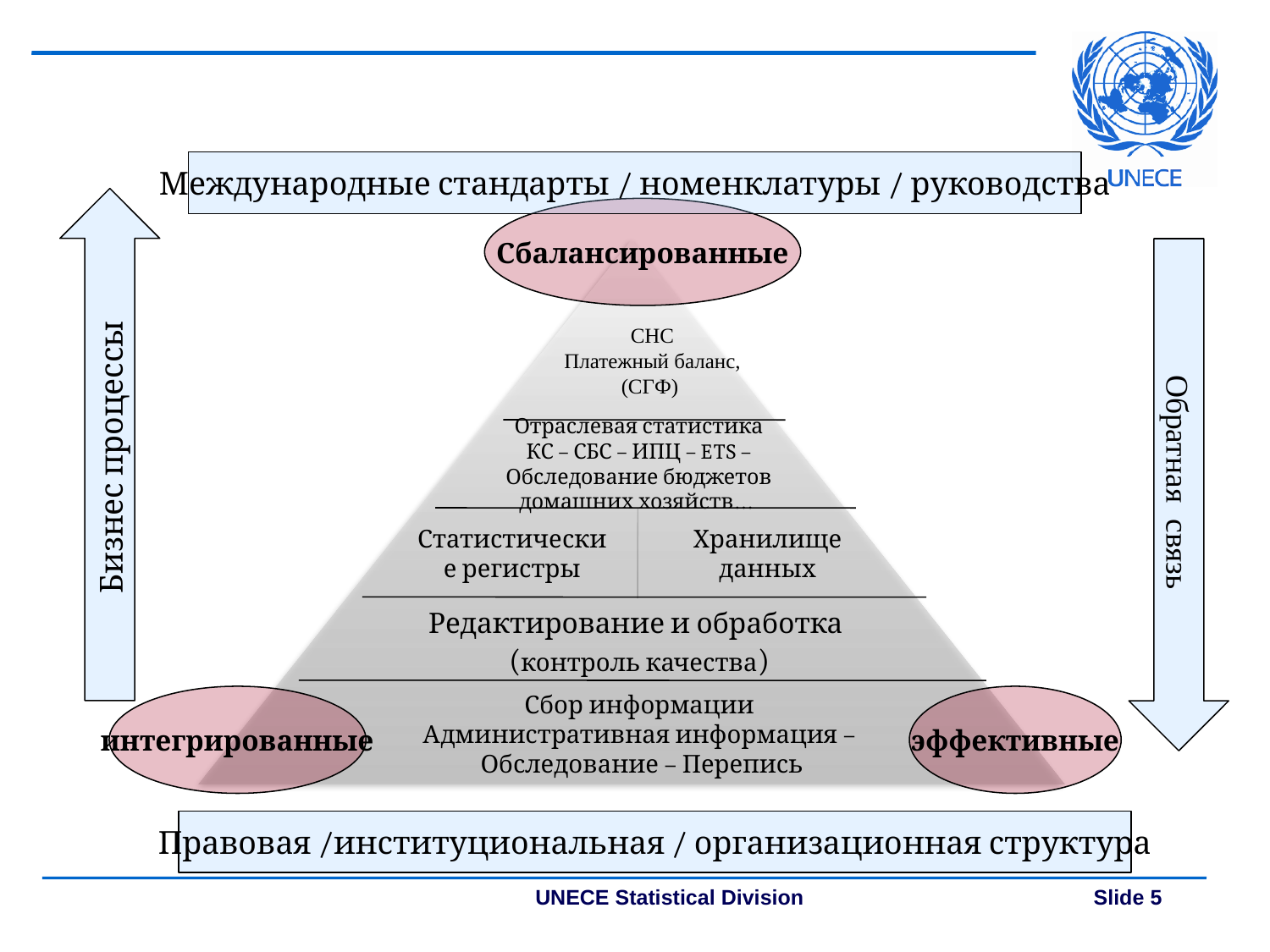

Международные стандарты / номенклатуры / руководства
Сбалансированные

СНС
Платежный баланс, (СГФ)
Отраслевая статистика
КС – СБС – ИПЦ – ETS – Обследование бюджетов домашних хозяйств…
Статистические регистры
Хранилище данных
Редактирование и обработка
(контроль качества)
интегрированные
эффективные
Сбор информации
Административная информация –
 Обследование – Перепись
Бизнес процессы
Обратная  связь
Правовая /институциональная / организационная структура